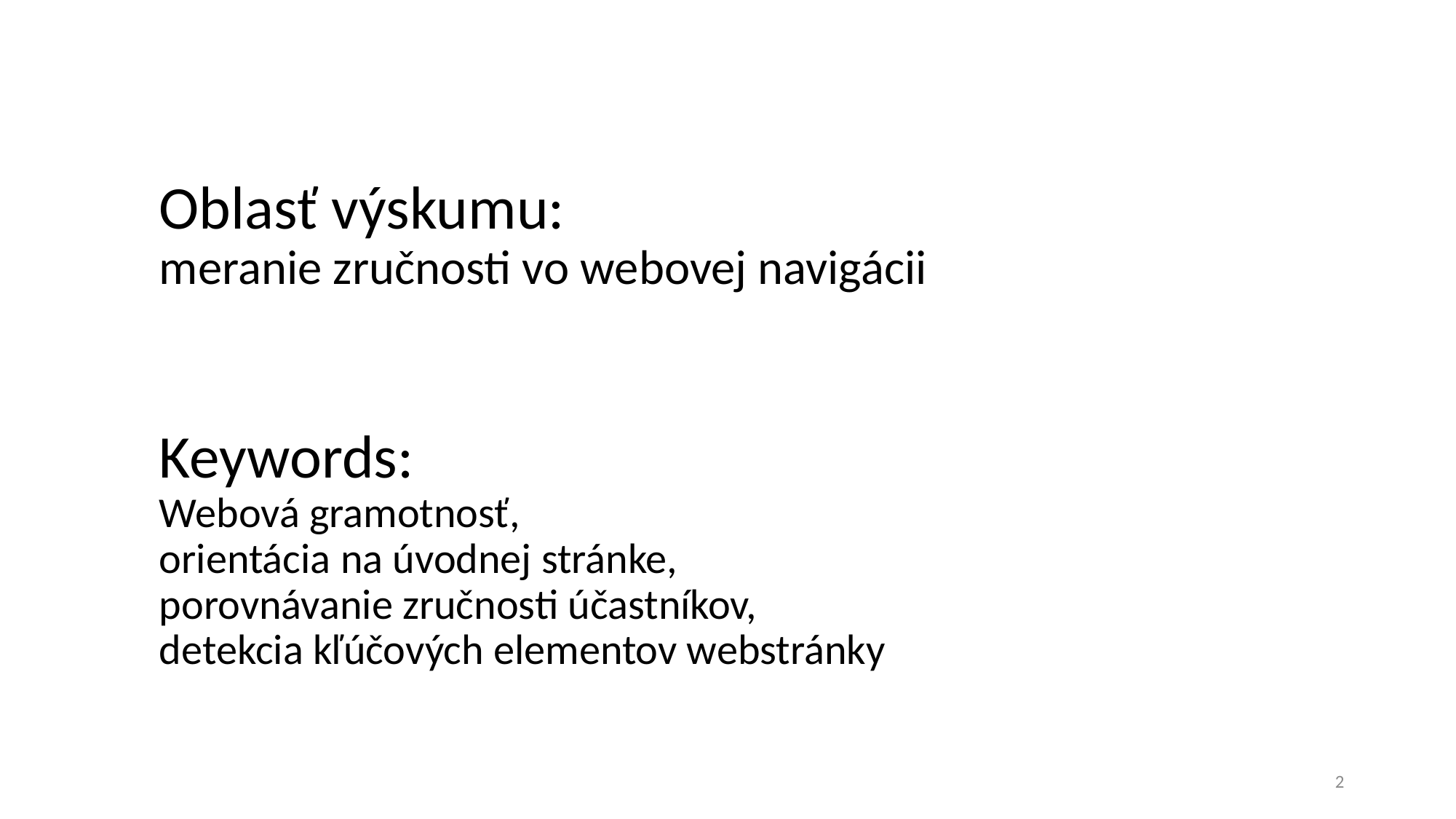

# Oblasť výskumu: meranie zručnosti vo webovej navigácii Keywords: Webová gramotnosť, orientácia na úvodnej stránke, porovnávanie zručnosti účastníkov, detekcia kľúčových elementov webstránky
2